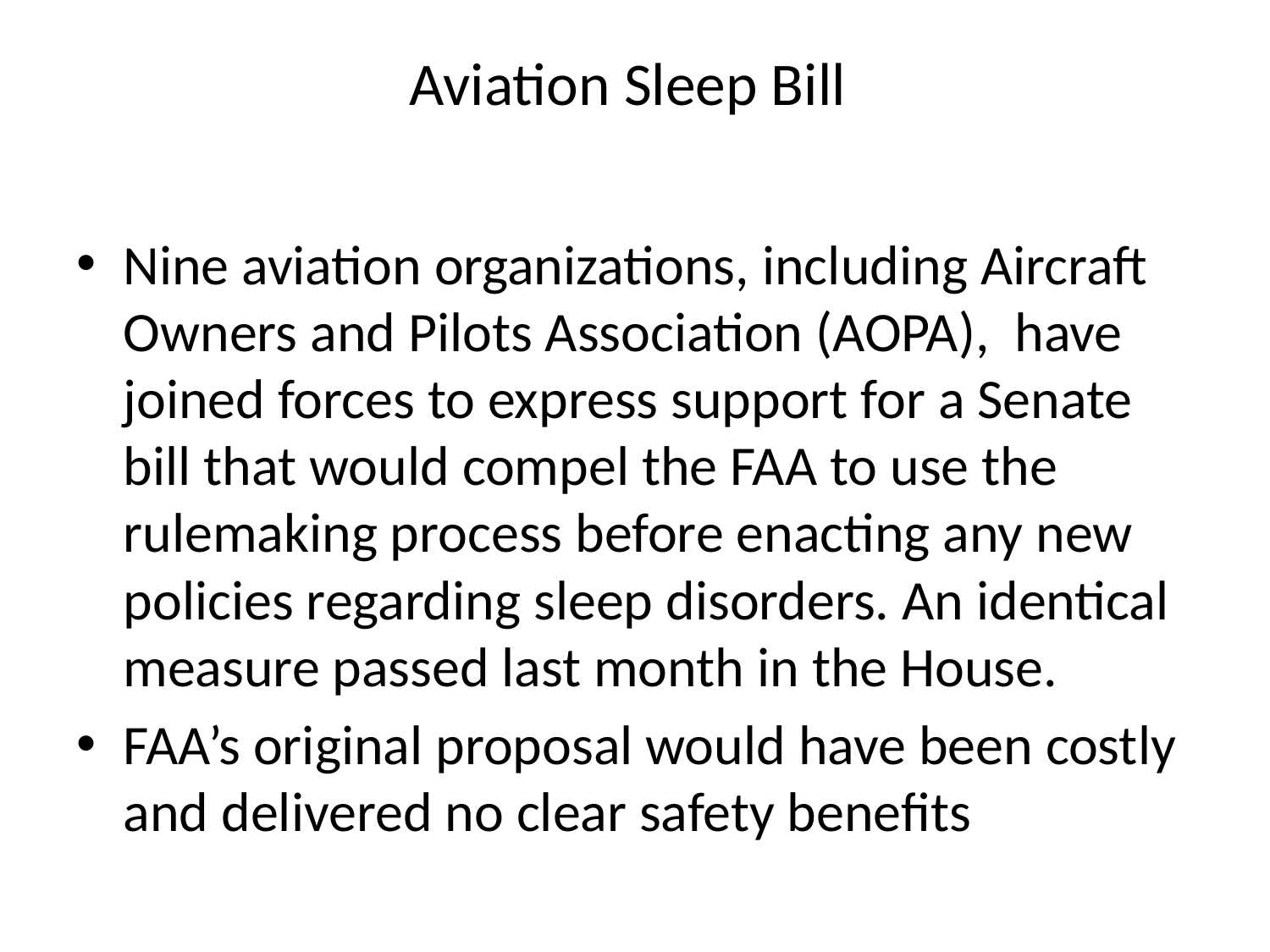

# Aviation Sleep Bill
Nine aviation organizations, including Aircraft Owners and Pilots Association (AOPA),  have joined forces to express support for a Senate bill that would compel the FAA to use the rulemaking process before enacting any new policies regarding sleep disorders. An identical measure passed last month in the House.
FAA’s original proposal would have been costly and delivered no clear safety benefits